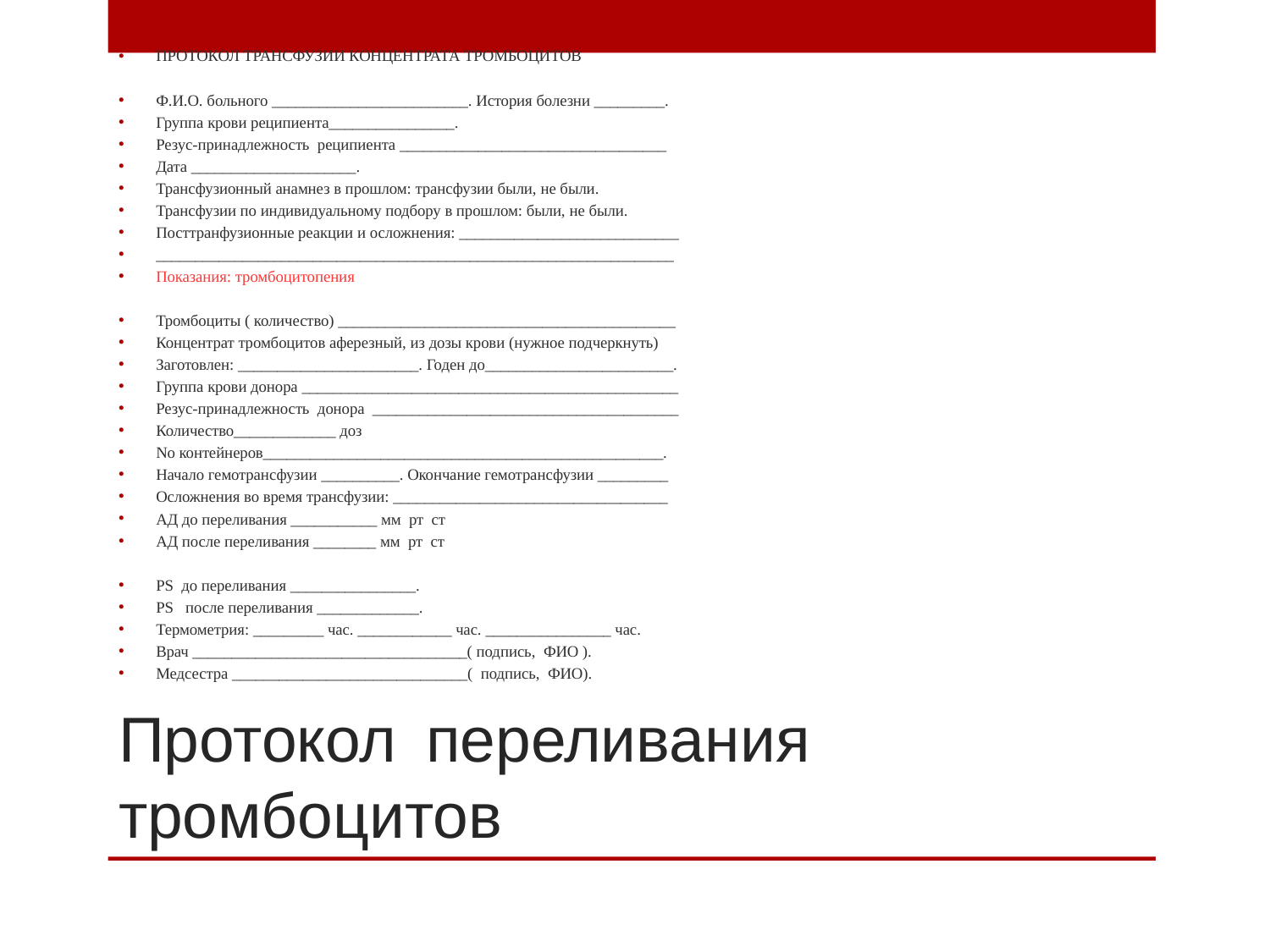

ПРОТОКОЛ ТРАНСФУЗИИ КОНЦЕНТРАТА ТРОМБОЦИТОВ

Ф.И.О. больного _________________________. История болезни _________.
Группа крови реципиента________________.
Резус-принадлежность  реципиента __________________________________
Дата _____________________.
Трансфузионный анамнез в прошлом: трансфузии были, не были.
Трансфузии по индивидуальному подбору в прошлом: были, не были.
Посттранфузионные реакции и осложнения: ____________________________
__________________________________________________________________
Показания: тромбоцитопения

Тромбоциты ( количество) ___________________________________________
Концентрат тромбоцитов аферезный, из дозы крови (нужное подчеркнуть)
Заготовлен: _______________________. Годен до________________________.
Группа крови донора ________________________________________________
Резус-принадлежность  донора  _______________________________________
Количество_____________ доз
No контейнеров___________________________________________________.
Начало гемотрансфузии __________. Окончание гемотрансфузии _________
Осложнения во время трансфузии: ___________________________________
АД до переливания ___________ мм  рт  ст
АД после переливания ________ мм  рт  ст

PS  до переливания ________________.
PS   после переливания _____________.
Термометрия: _________ час. ____________ час. ________________ час.
Врач ___________________________________( подпись,  ФИО ).
Медсестра ______________________________(  подпись,  ФИО).

# Протокол  переливания  тромбоцитов